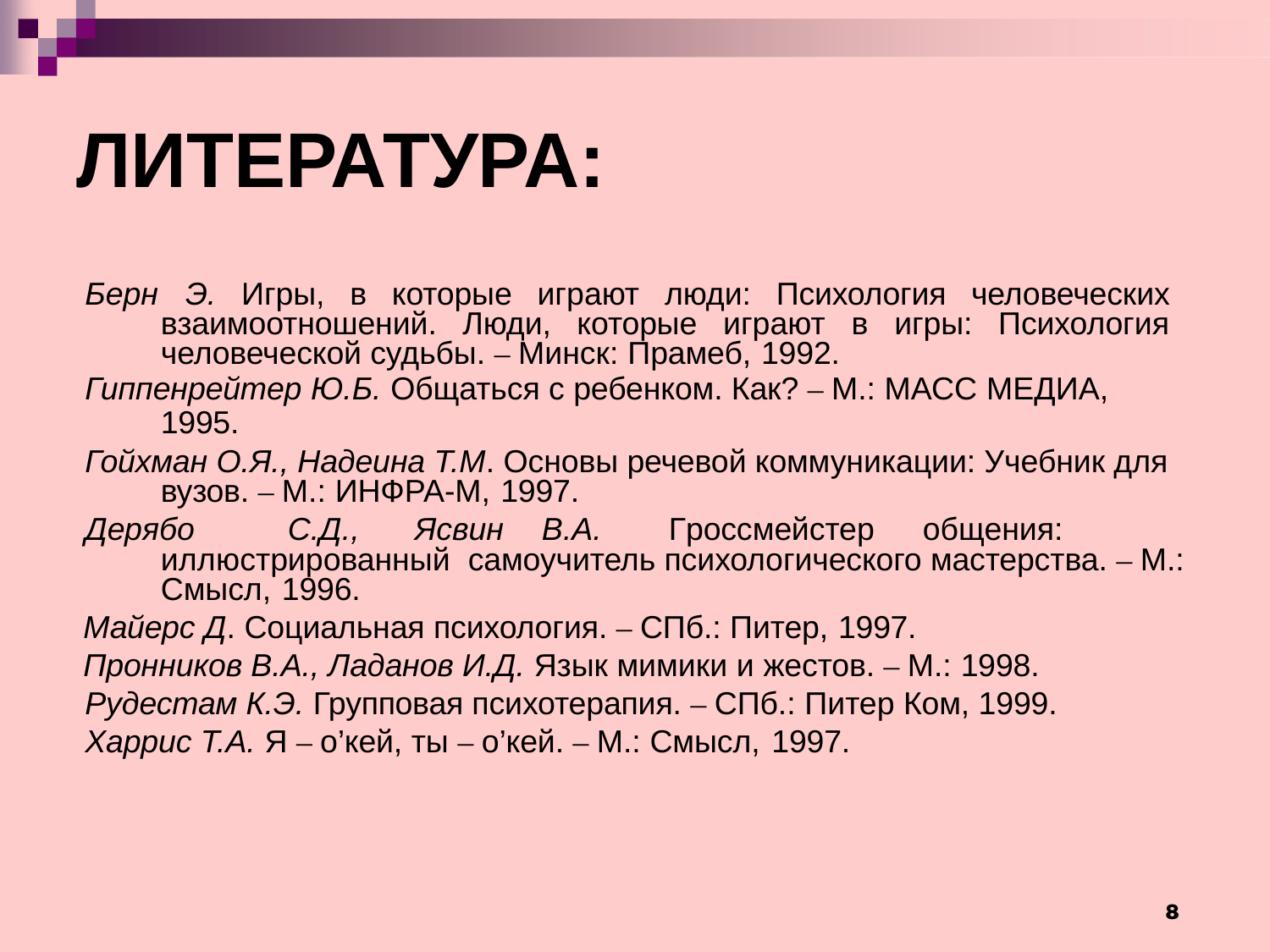

# ЛИТЕРАТУРА:
Берн
Э. Игры, в которые играют люди: Психология человеческих  взаимоотношений. Люди, которые играют в игры: Психология  человеческой судьбы. – Минск: Прамеб, 1992.
Гиппенрейтер Ю.Б. Общаться с ребенком. Как? – М.: МАСС МЕДИА,
1995.
Гойхман О.Я., Надеина Т.М. Основы речевой коммуникации: Учебник для  вузов. – М.: ИНФРА-М, 1997.
Дерябо	С.Д.,	Ясвин	В.А.	Гроссмейстер	общения:	иллюстрированный  самоучитель психологического мастерства. – М.: Смысл, 1996.
Майерс Д. Социальная психология. – СПб.: Питер, 1997.
Пронников В.А., Ладанов И.Д. Язык мимики и жестов. – М.: 1998.  Рудестам К.Э. Групповая психотерапия. – СПб.: Питер Ком, 1999.  Харрис Т.А. Я – о’кей, ты – о’кей. – М.: Смысл, 1997.
8